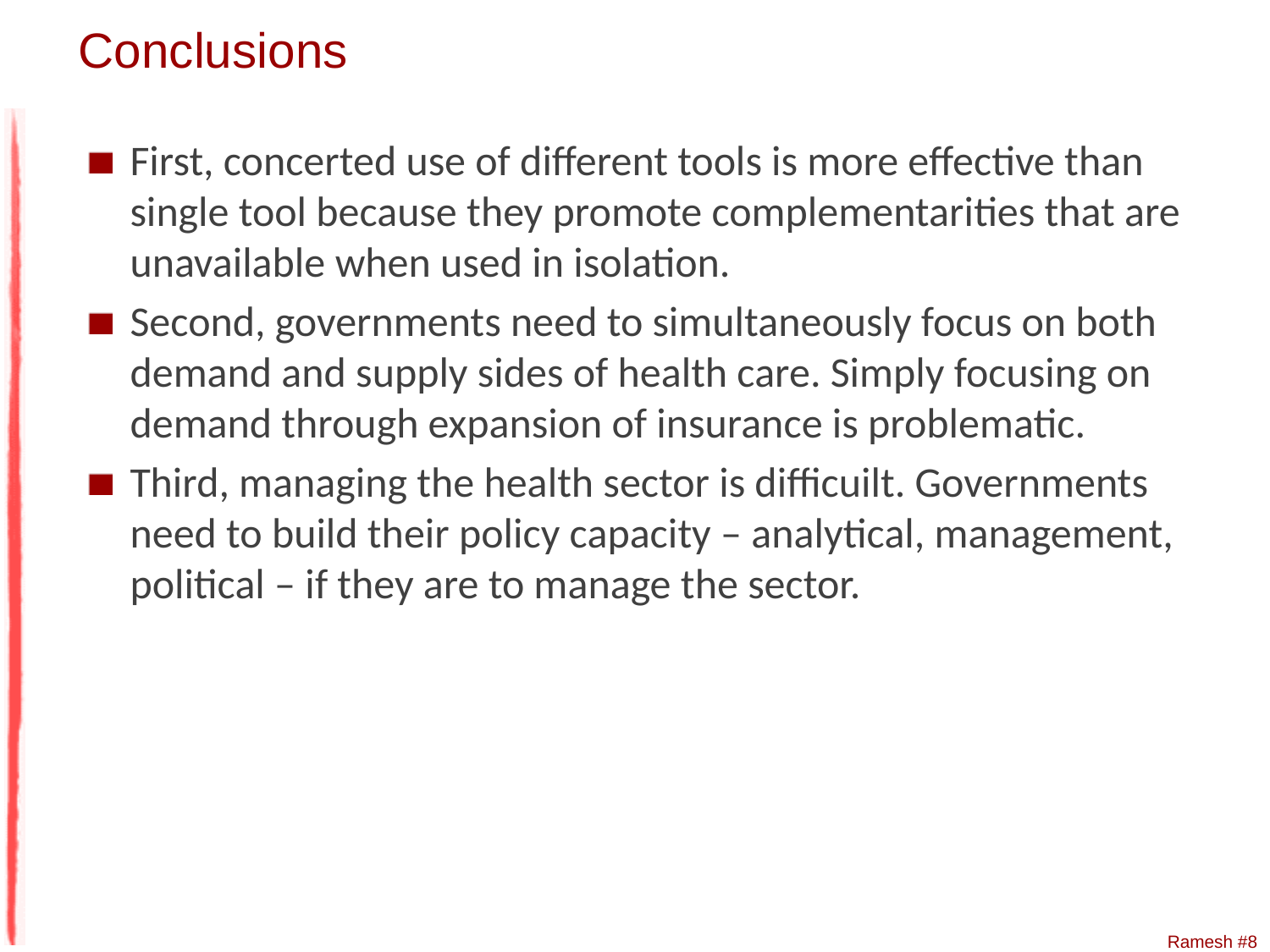

# Conclusions
First, concerted use of different tools is more effective than single tool because they promote complementarities that are unavailable when used in isolation.
Second, governments need to simultaneously focus on both demand and supply sides of health care. Simply focusing on demand through expansion of insurance is problematic.
Third, managing the health sector is difficuilt. Governments need to build their policy capacity – analytical, management, political – if they are to manage the sector.
Ramesh #8